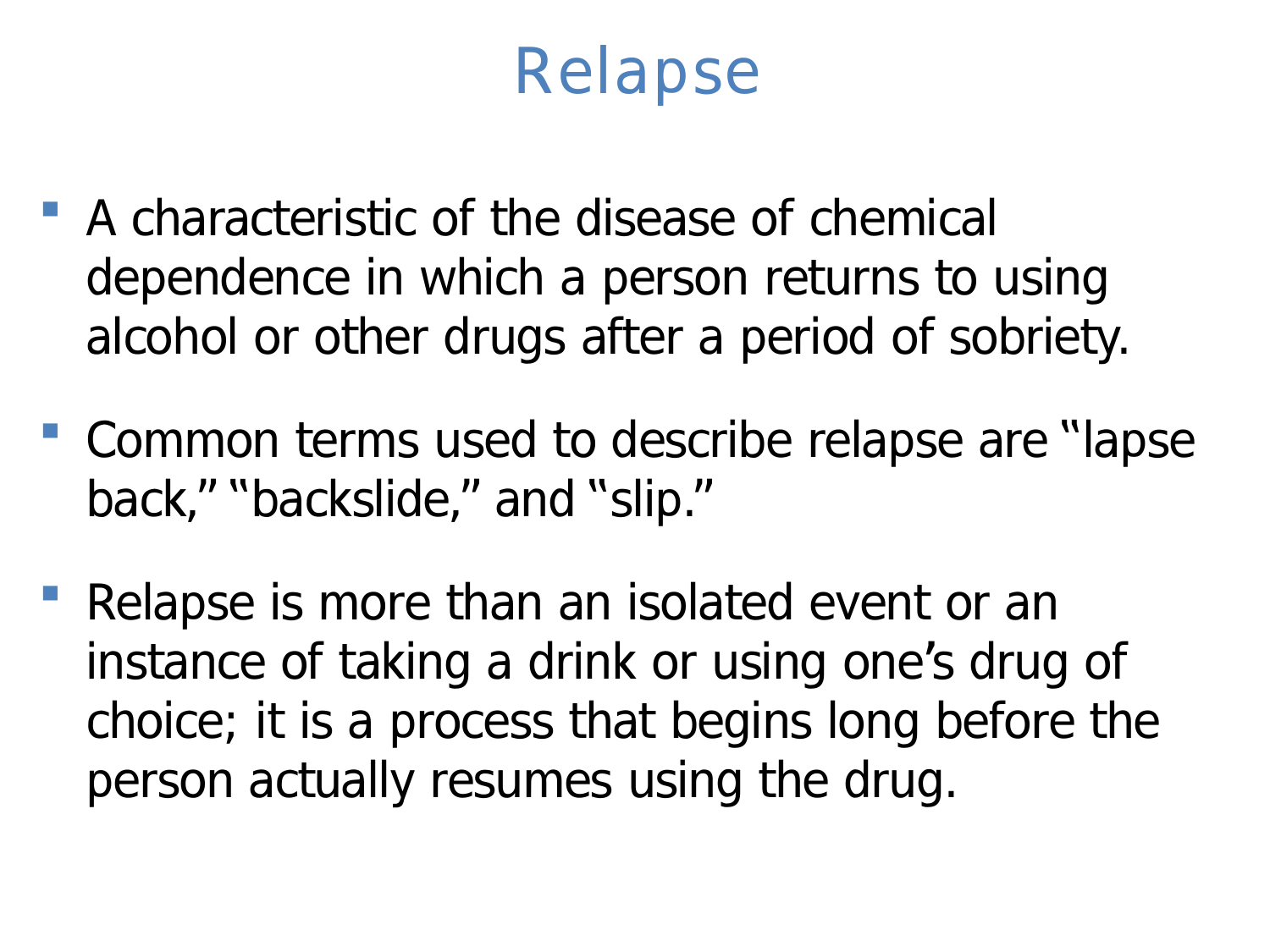

# Relapse
A characteristic of the disease of chemical dependence in which a person returns to using alcohol or other drugs after a period of sobriety.
Common terms used to describe relapse are “lapse back,” “backslide,” and “slip.”
Relapse is more than an isolated event or an instance of taking a drink or using one’s drug of choice; it is a process that begins long before the person actually resumes using the drug.